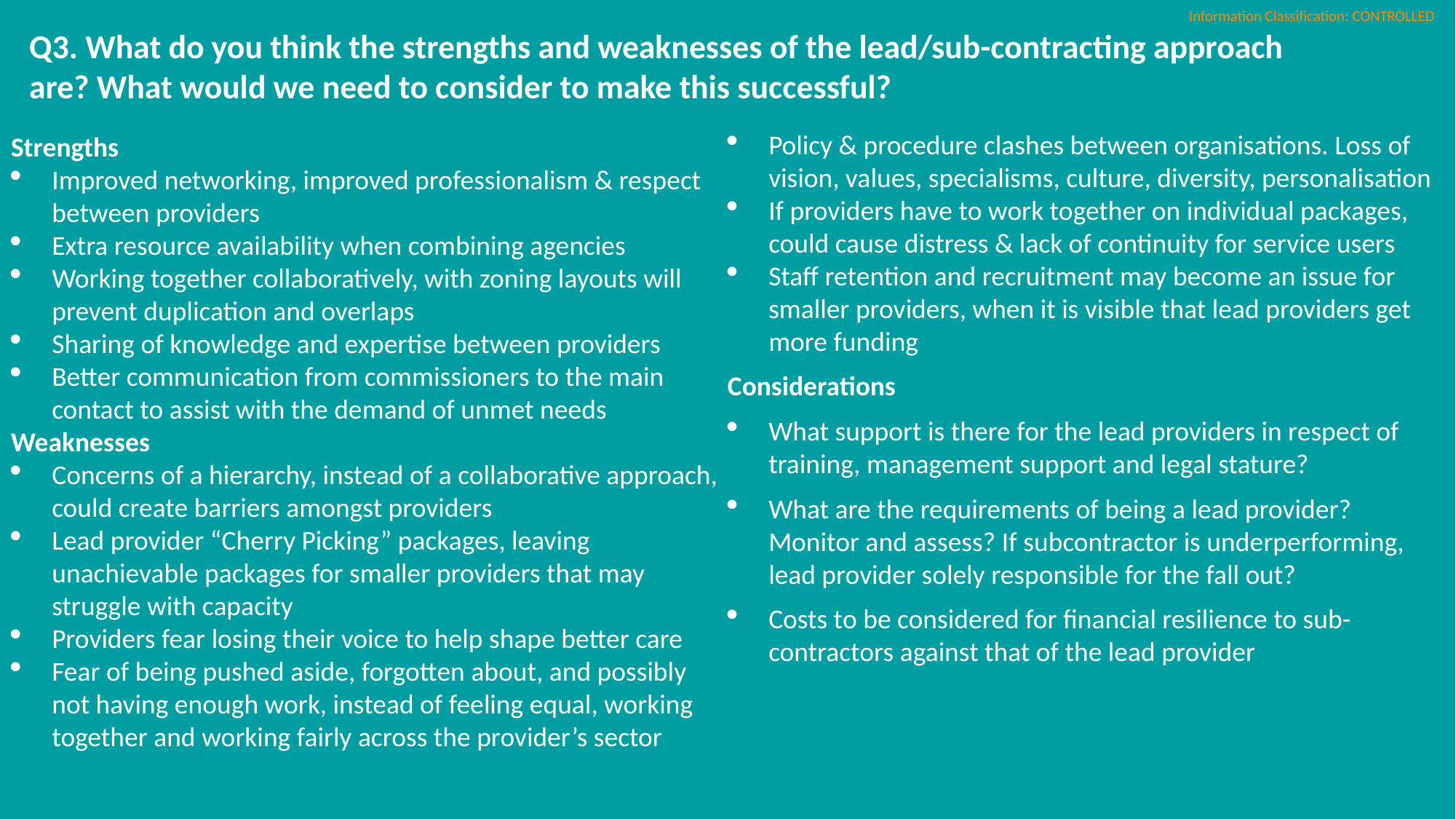

Q3. What do you think the strengths and weaknesses of the lead/sub-contracting approach are? What would we need to consider to make this successful?
Strengths
Improved networking, improved professionalism & respect between providers
Extra resource availability when combining agencies
Working together collaboratively, with zoning layouts will prevent duplication and overlaps
Sharing of knowledge and expertise between providers
Better communication from commissioners to the main contact to assist with the demand of unmet needs
Weaknesses
Concerns of a hierarchy, instead of a collaborative approach, could create barriers amongst providers
Lead provider “Cherry Picking” packages, leaving unachievable packages for smaller providers that may struggle with capacity
Providers fear losing their voice to help shape better care
Fear of being pushed aside, forgotten about, and possibly not having enough work, instead of feeling equal, working together and working fairly across the provider’s sector
Policy & procedure clashes between organisations. Loss of vision, values, specialisms, culture, diversity, personalisation
If providers have to work together on individual packages, could cause distress & lack of continuity for service users
Staff retention and recruitment may become an issue for smaller providers, when it is visible that lead providers get more funding
Considerations
What support is there for the lead providers in respect of training, management support and legal stature?
What are the requirements of being a lead provider? Monitor and assess? If subcontractor is underperforming, lead provider solely responsible for the fall out?
Costs to be considered for financial resilience to sub-contractors against that of the lead provider